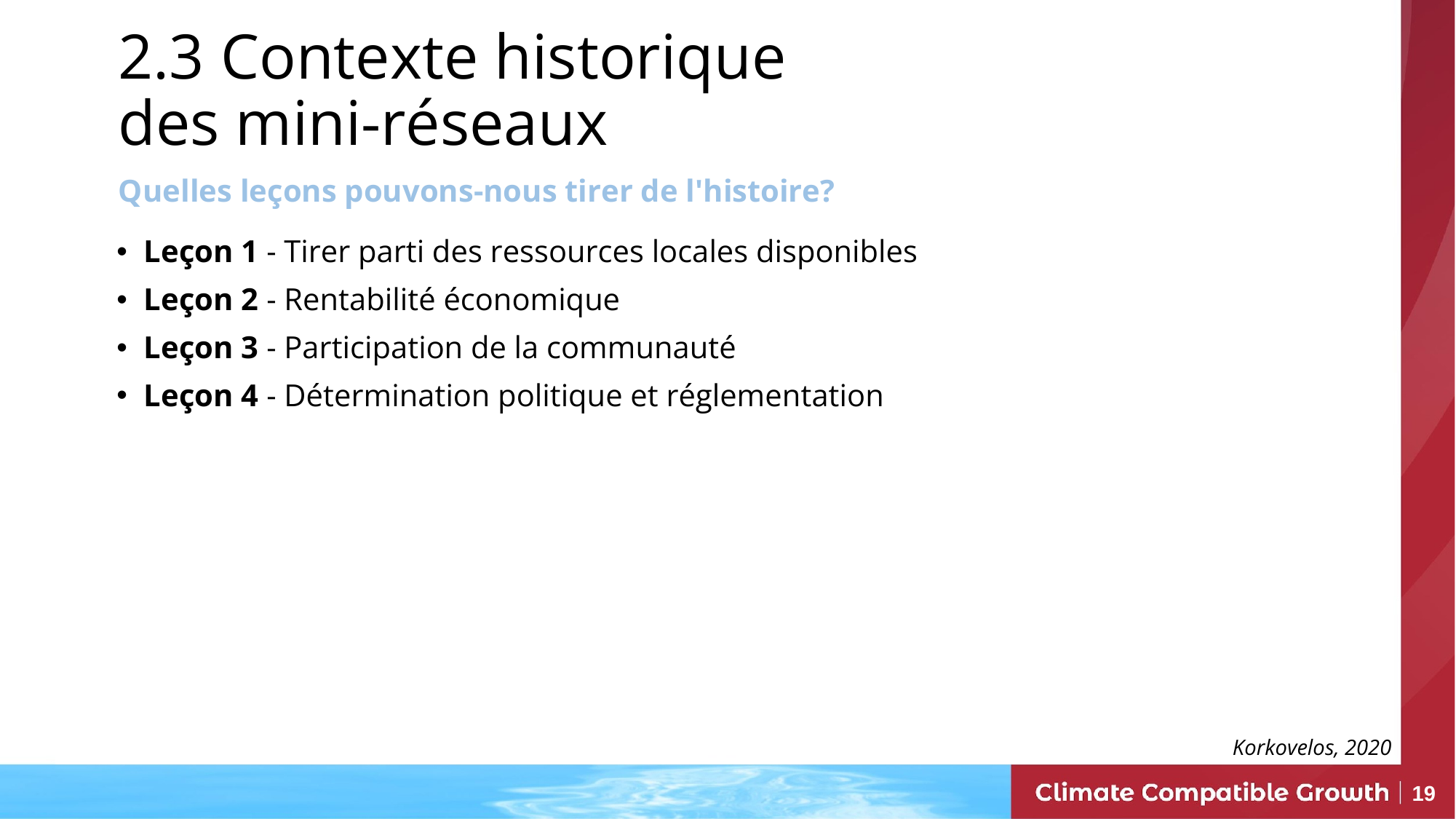

2.3 Contexte historique des mini-réseaux
Quelles leçons pouvons-nous tirer de l'histoire?
Leçon 1 - Tirer parti des ressources locales disponibles
Leçon 2 - Rentabilité économique
Leçon 3 - Participation de la communauté
Leçon 4 - Détermination politique et réglementation

Korkovelos, 2020